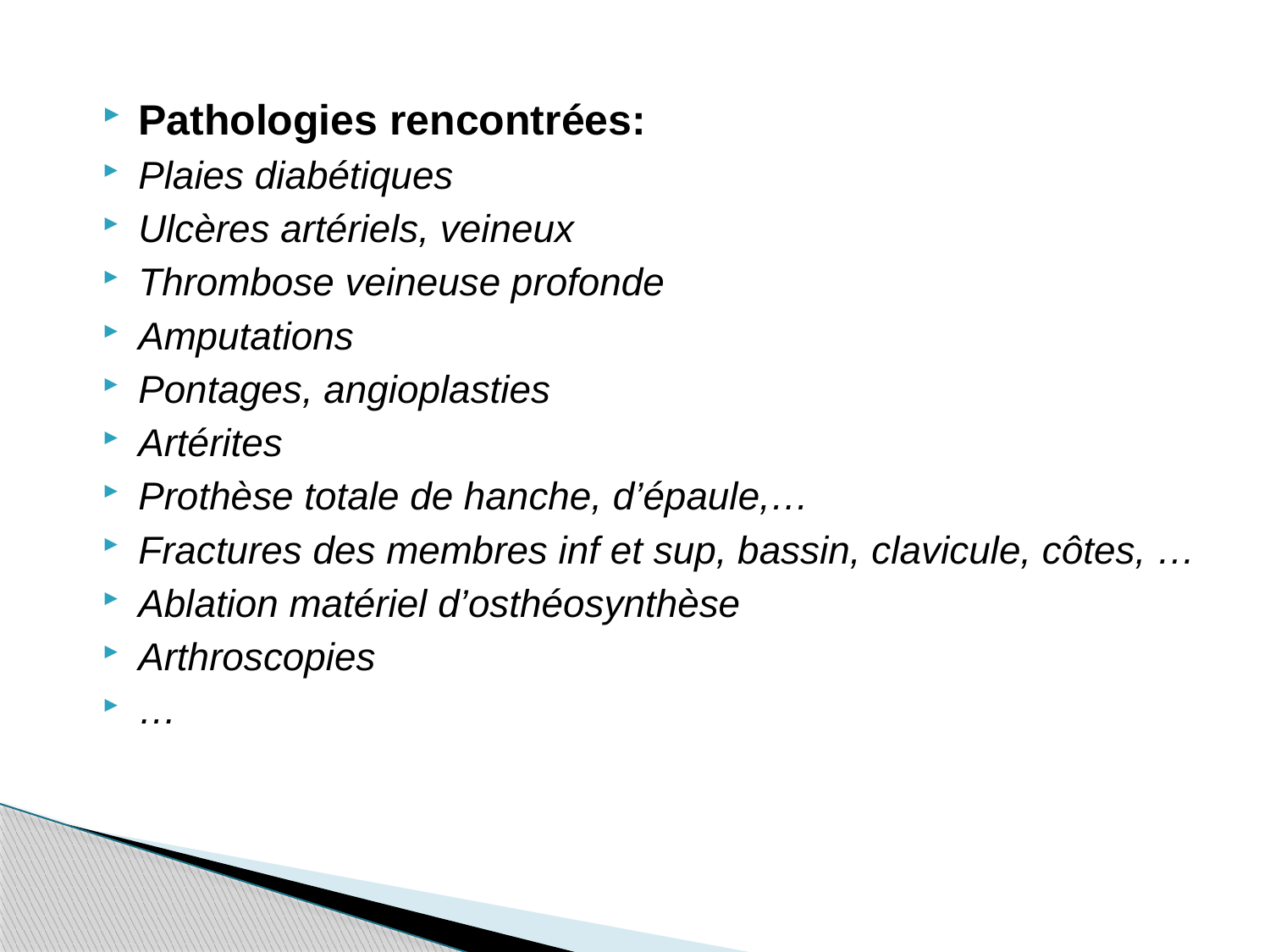

#
Pathologies rencontrées:
Plaies diabétiques
Ulcères artériels, veineux
Thrombose veineuse profonde
Amputations
Pontages, angioplasties
Artérites
Prothèse totale de hanche, d’épaule,…
Fractures des membres inf et sup, bassin, clavicule, côtes, …
Ablation matériel d’osthéosynthèse
Arthroscopies
…